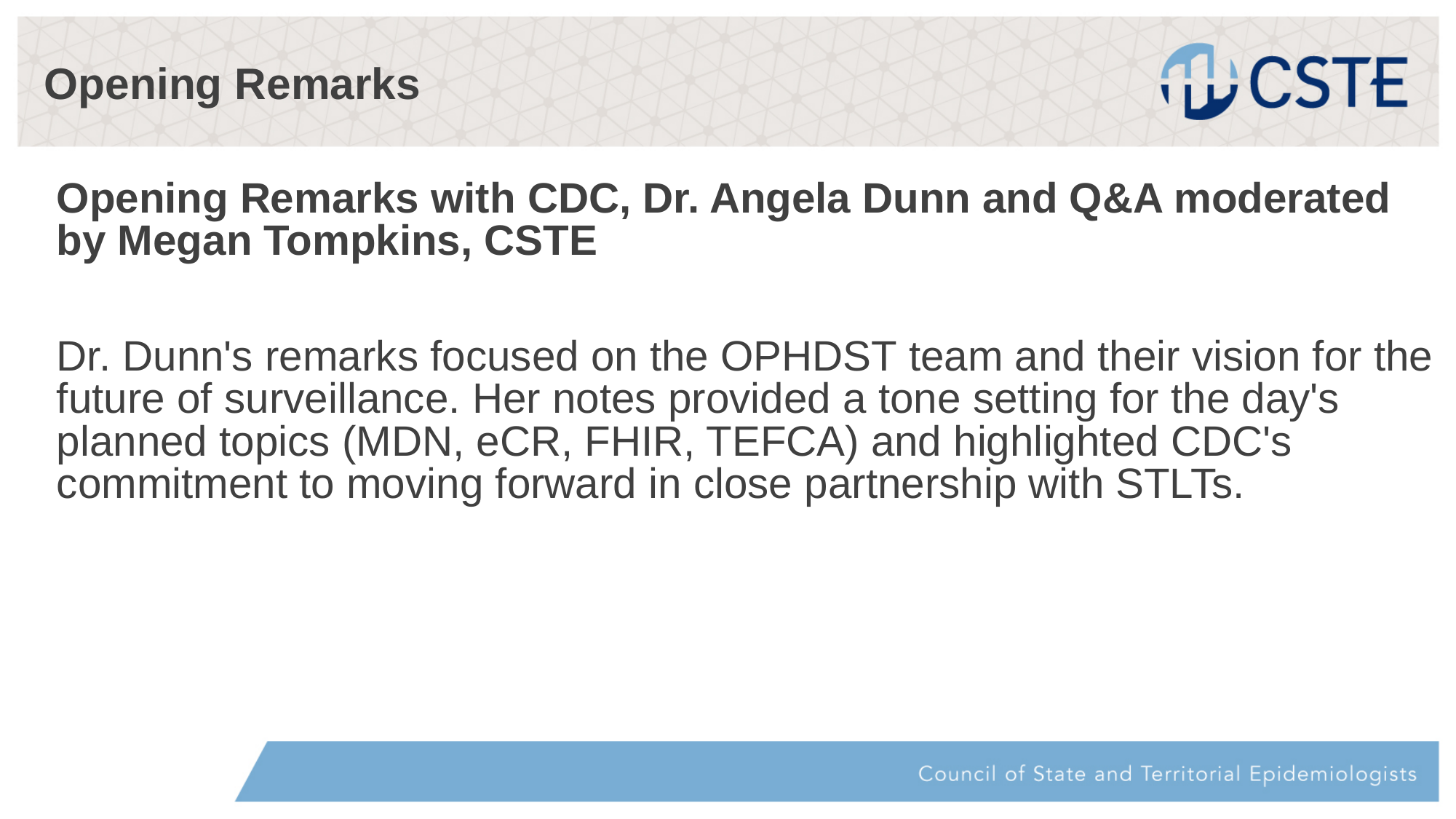

Opening Remarks
Opening Remarks with CDC, Dr. Angela Dunn and Q&A moderated by Megan Tompkins, CSTE

Dr. Dunn's remarks focused on the OPHDST team and their vision for the future of surveillance. Her notes provided a tone setting for the day's planned topics (MDN, eCR, FHIR, TEFCA) and highlighted CDC's commitment to moving forward in close partnership with STLTs.